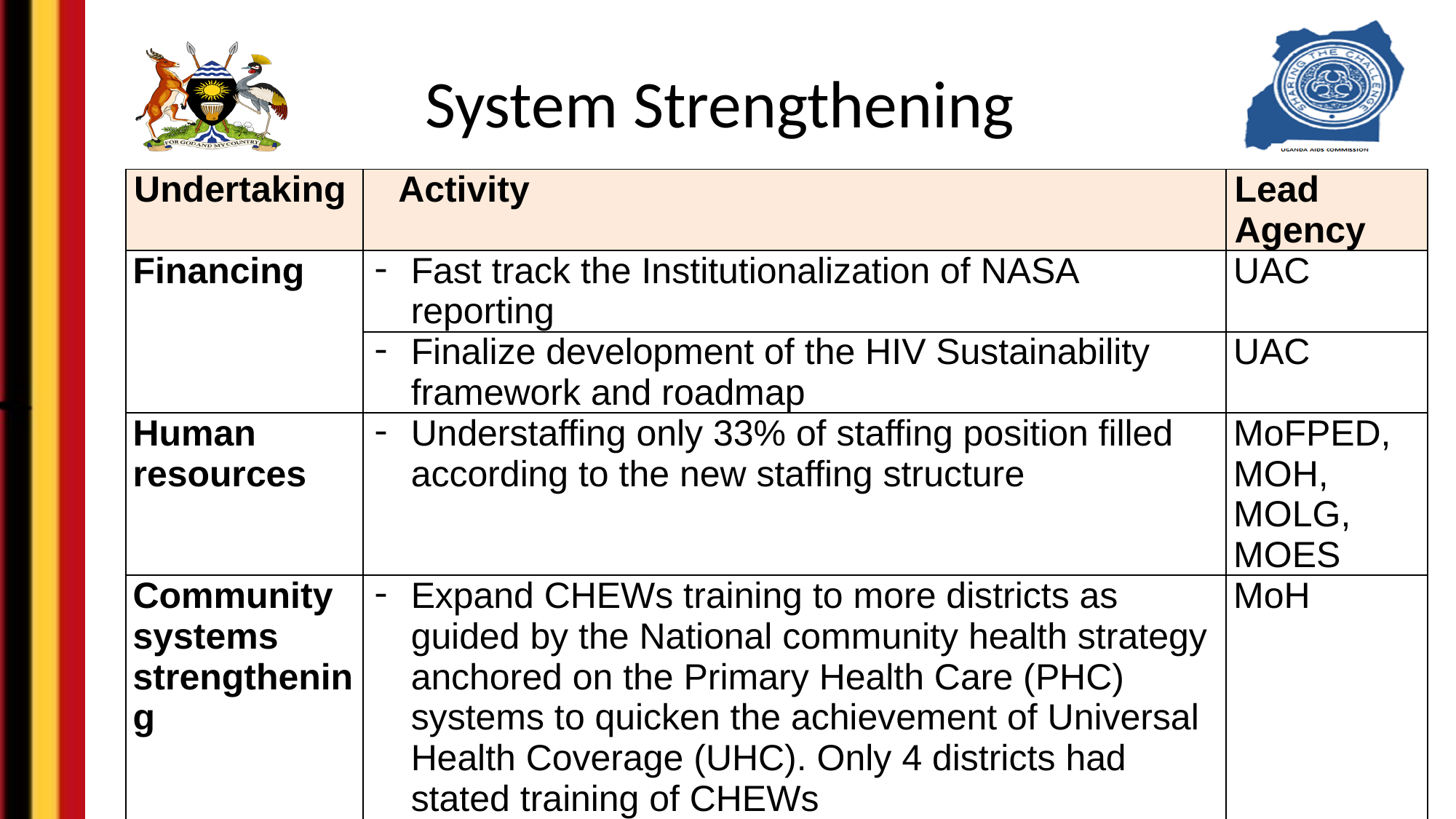

# System Strengthening
| Undertaking | Activity | Lead Agency |
| --- | --- | --- |
| Financing | Fast track the Institutionalization of NASA reporting | UAC |
|  | Finalize development of the HIV Sustainability framework and roadmap | UAC |
| Human resources | Understaffing only 33% of staffing position filled according to the new staffing structure | MoFPED, MOH, MOLG, MOES |
| Community systems strengthening | Expand CHEWs training to more districts as guided by the National community health strategy anchored on the Primary Health Care (PHC) systems to quicken the achievement of Universal Health Coverage (UHC). Only 4 districts had stated training of CHEWs | MoH |